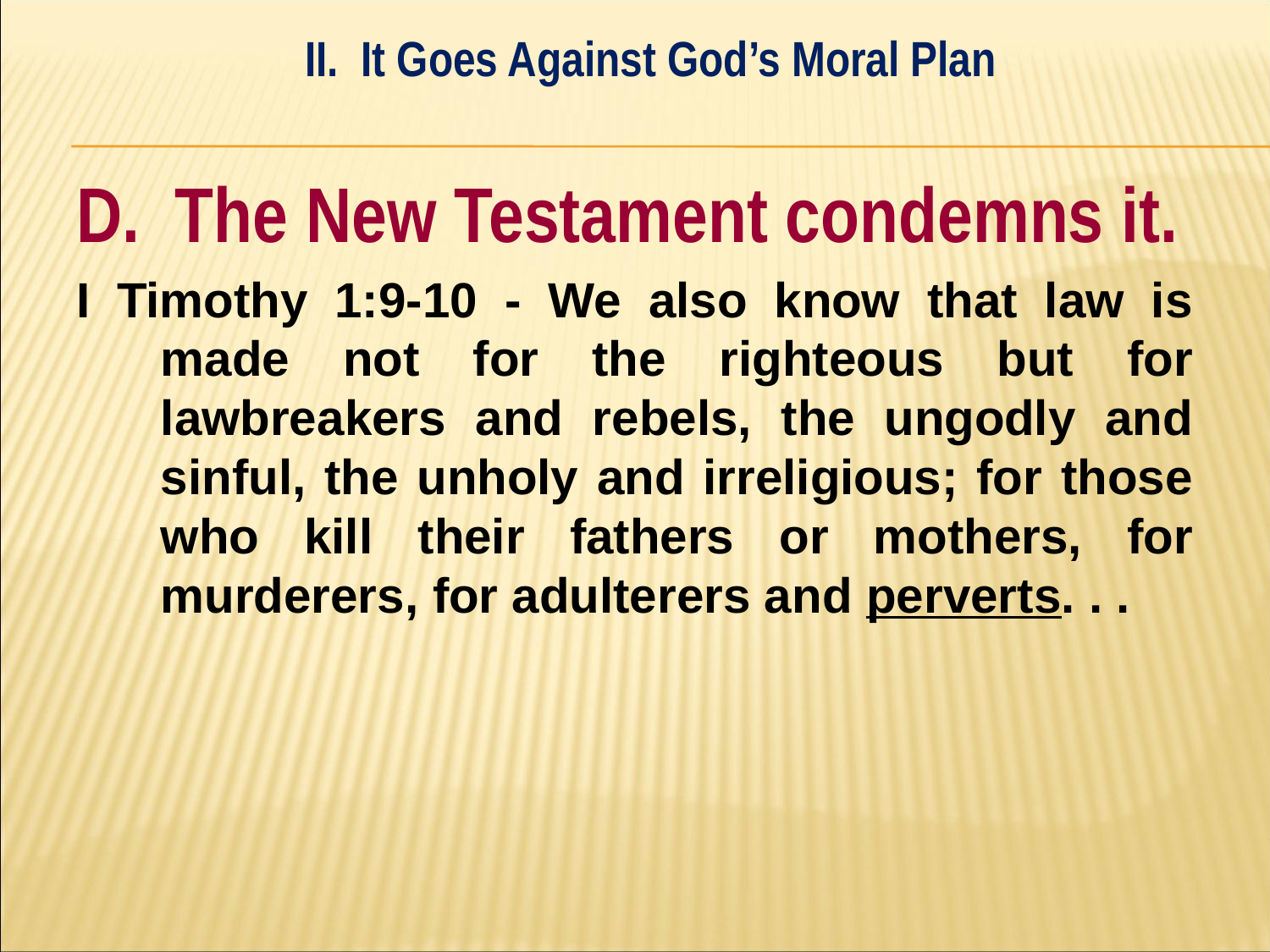

II.  It Goes Against God’s Moral Plan
#
D.  The New Testament condemns it.
I Timothy 1:9-10 - We also know that law is made not for the righteous but for lawbreakers and rebels, the ungodly and sinful, the unholy and irreligious; for those who kill their fathers or mothers, for murderers, ﻿for adulterers and perverts. . .